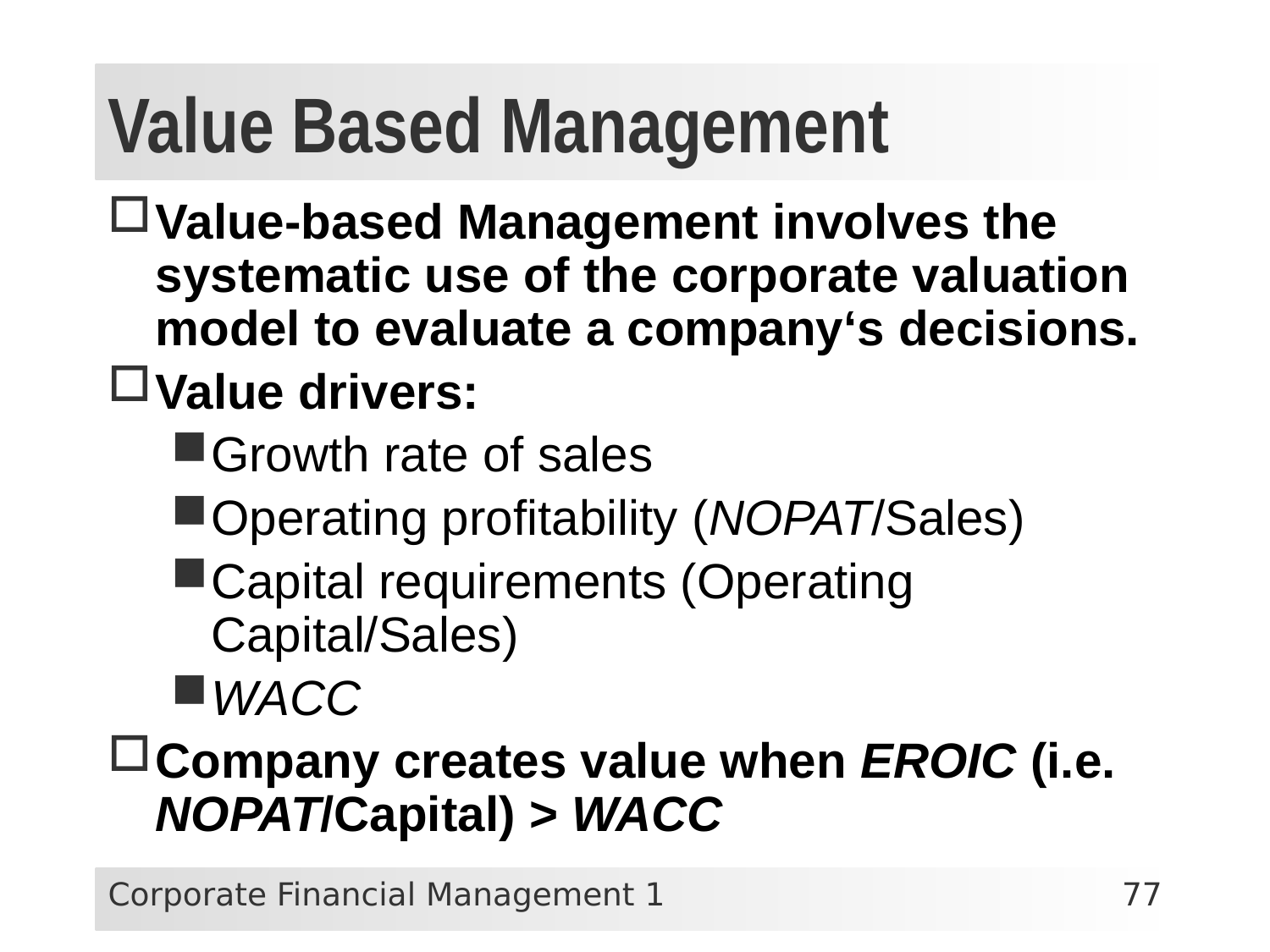

# Value Based Management
Value-based Management involves the systematic use of the corporate valuation model to evaluate a company‘s decisions.
Value drivers:
Growth rate of sales
Operating profitability (NOPAT/Sales)
Capital requirements (Operating Capital/Sales)
WACC
Company creates value when EROIC (i.e. NOPAT/Capital) > WACC
Corporate Financial Management 1
77